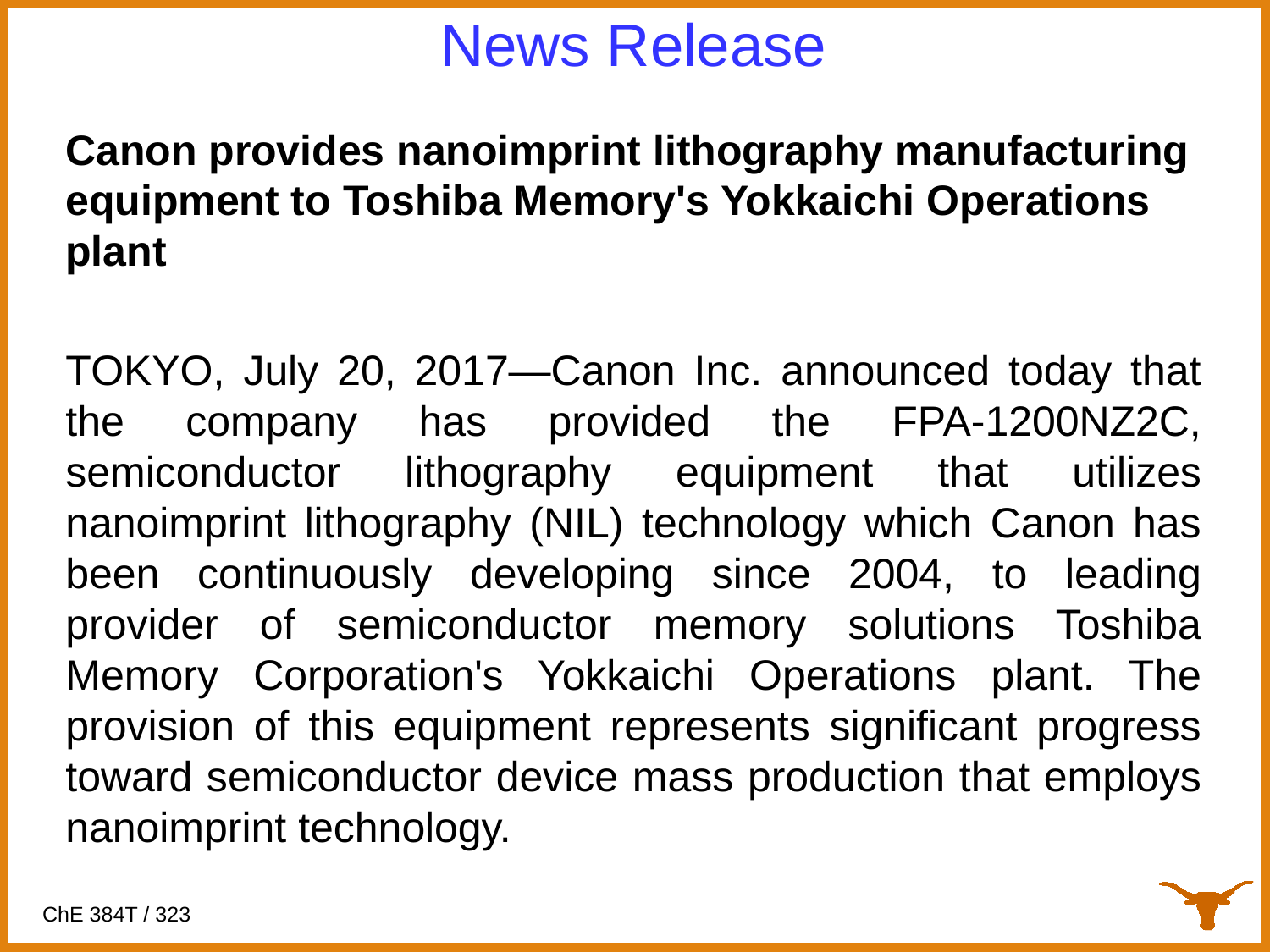

# News Release
Canon provides nanoimprint lithography manufacturing equipment to Toshiba Memory's Yokkaichi Operations plant

TOKYO, July 20, 2017—Canon Inc. announced today that the company has provided the FPA-1200NZ2C, semiconductor lithography equipment that utilizes nanoimprint lithography (NIL) technology which Canon has been continuously developing since 2004, to leading provider of semiconductor memory solutions Toshiba Memory Corporation's Yokkaichi Operations plant. The provision of this equipment represents significant progress toward semiconductor device mass production that employs nanoimprint technology.